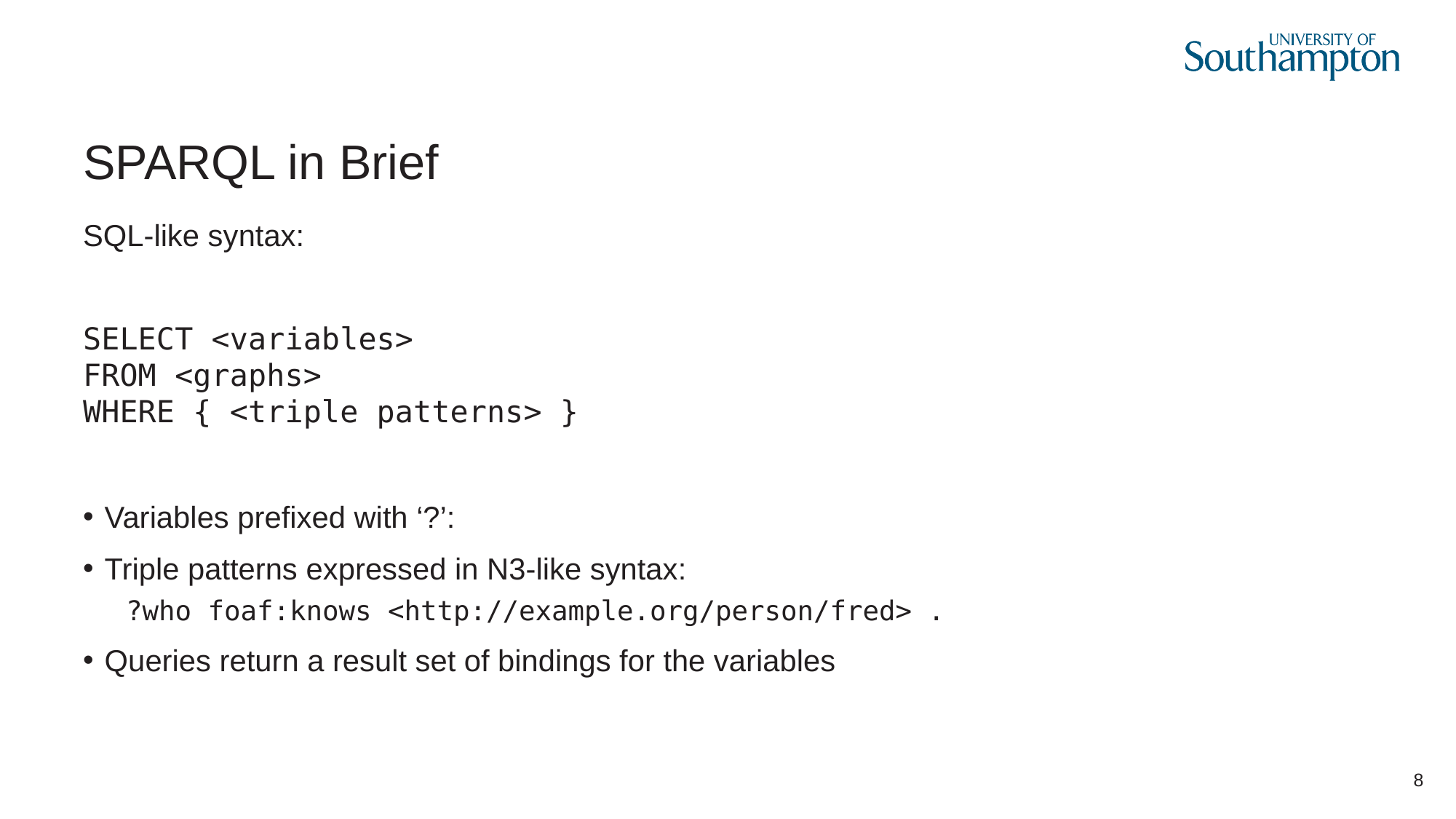

# SPARQL in Brief
SQL-like syntax:

SELECT <variables>
FROM <graphs>
WHERE { <triple patterns> }

Variables prefixed with ‘?’:
Triple patterns expressed in N3-like syntax:
?who foaf:knows <http://example.org/person/fred> .
Queries return a result set of bindings for the variables